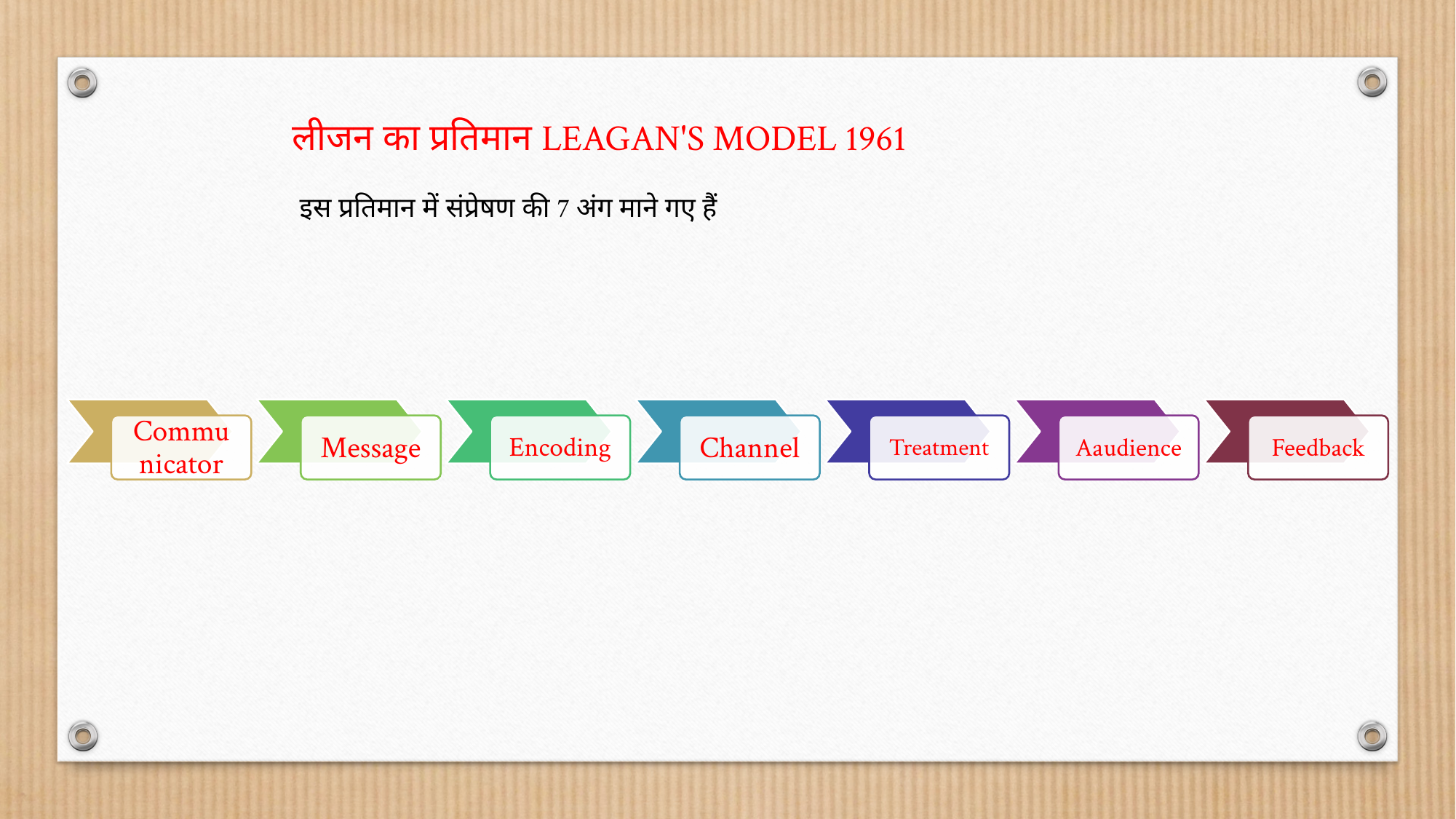

लीजन का प्रतिमान LEAGAN'S MODEL 1961

 इस प्रतिमान में संप्रेषण की 7 अंग माने गए हैं
Communicator
Message
Encoding
Channel
Treatment
Aaudience
Feedback